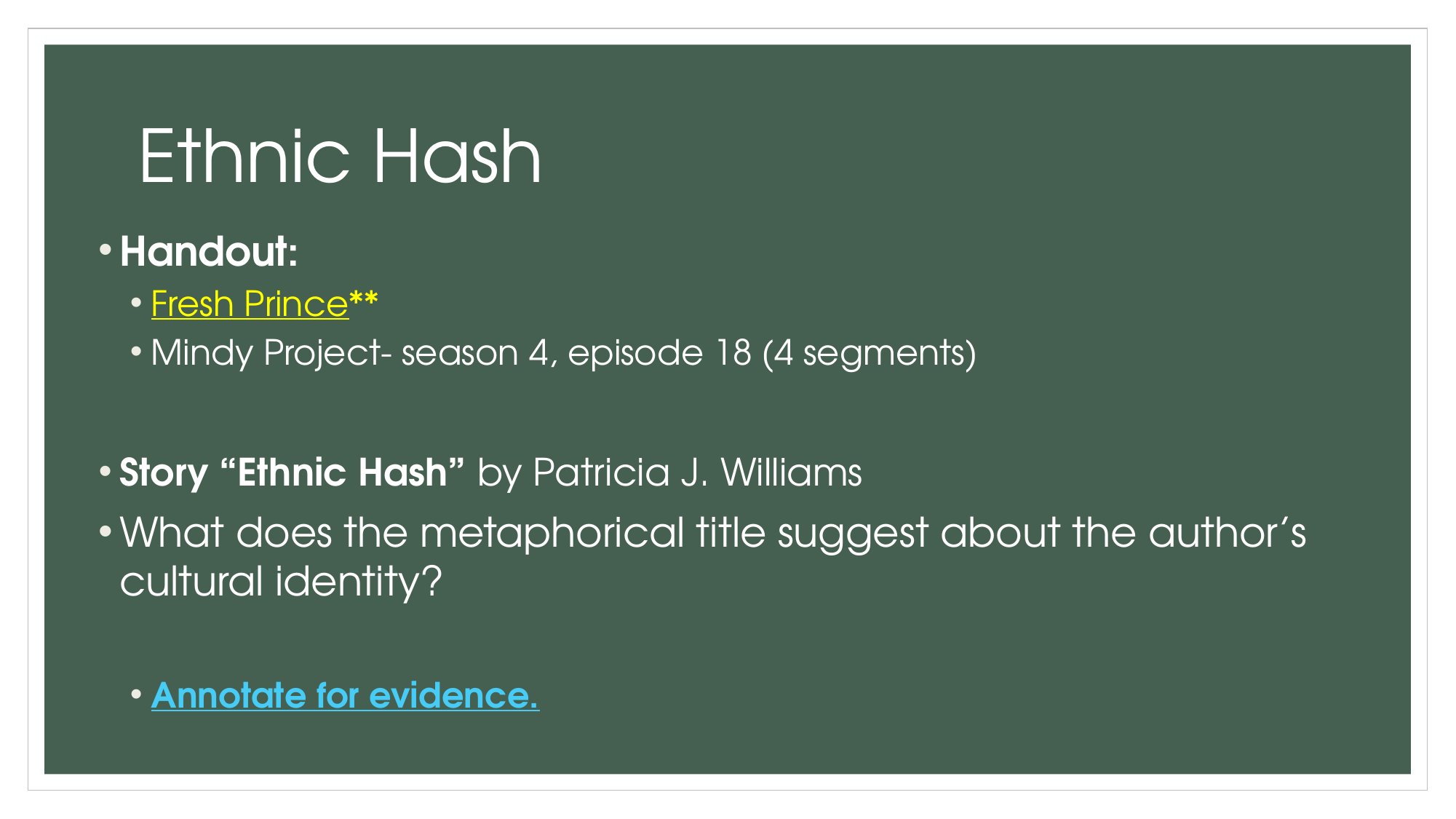

# Ethnic Hash
Handout:
Fresh Prince**
Mindy Project- season 4, episode 18 (4 segments)

Story “Ethnic Hash” by Patricia J. Williams
What does the metaphorical title suggest about the author’s cultural identity?

Annotate for evidence.